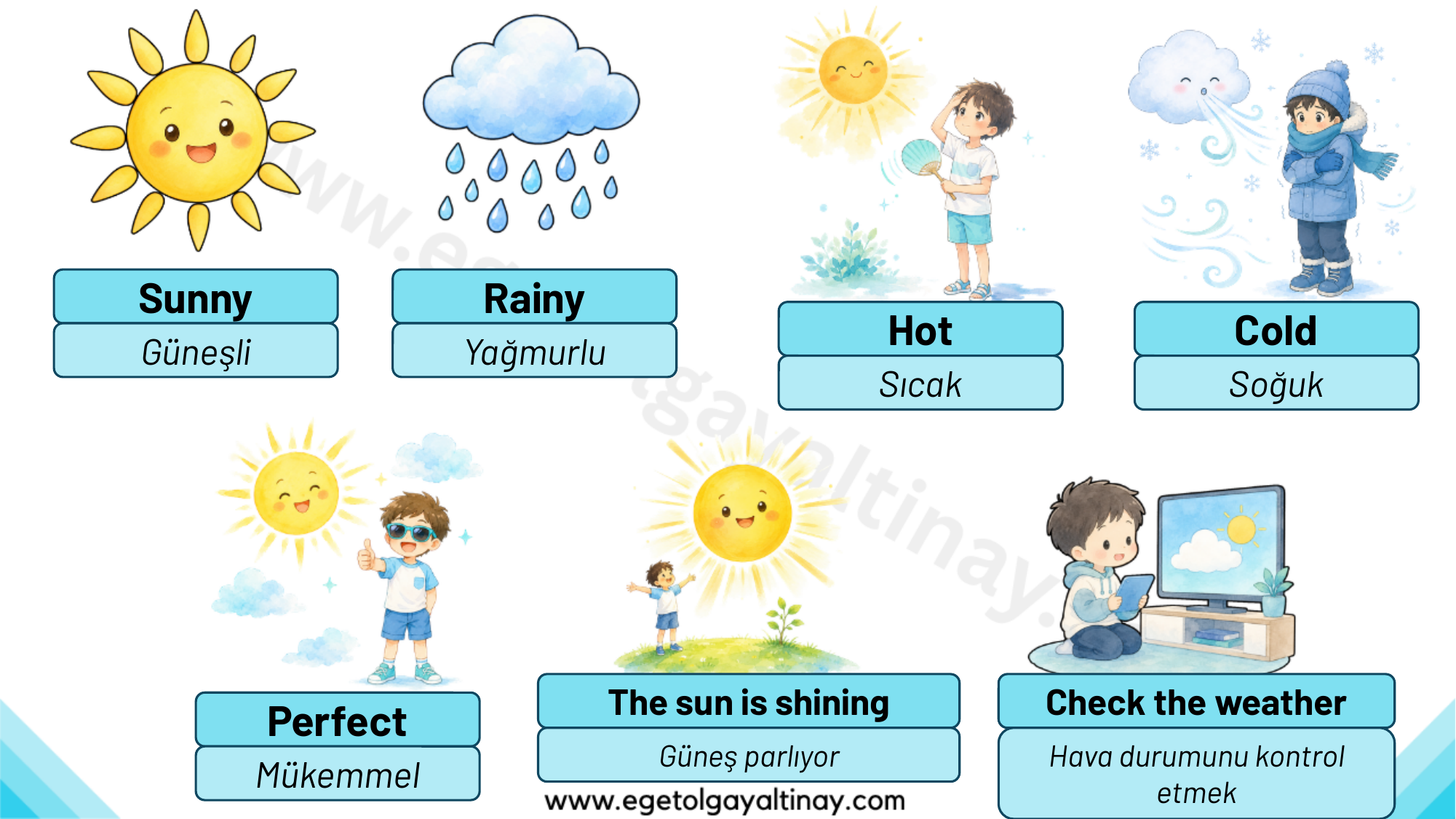

Sunny
Rainy
Hot
Cold
Güneşli
Yağmurlu
Sıcak
Soğuk
The sun is shining
Check the weather
Perfect
Güneş parlıyor
Hava durumunu kontrol etmek
Mükemmel